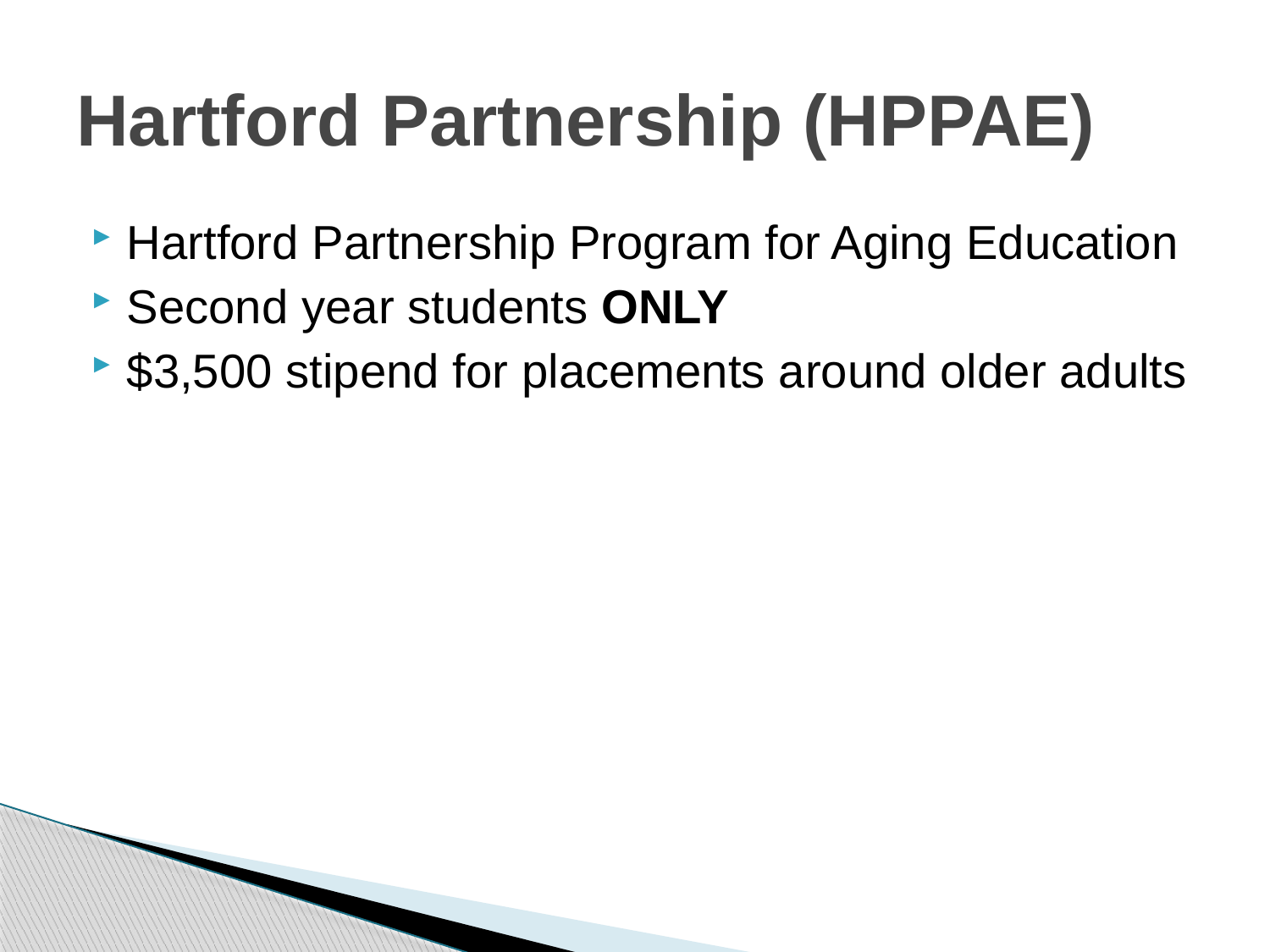

# Hartford Partnership (HPPAE)
Hartford Partnership Program for Aging Education
Second year students ONLY
$3,500 stipend for placements around older adults